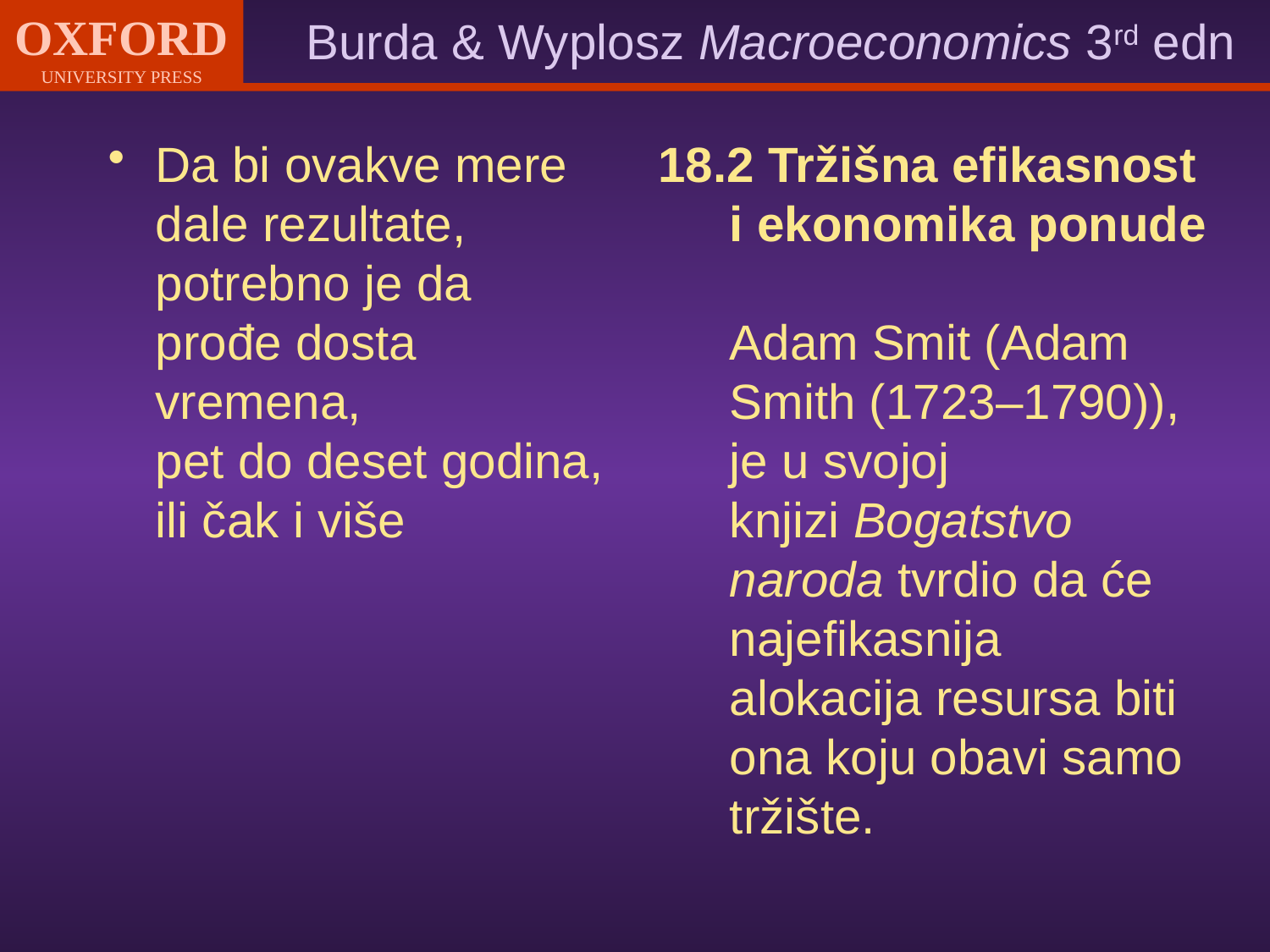

Da bi ovakve mere
dale rezultate, potrebno je da prođe dosta vremena,
pet do deset godina, ili čak i više
18.2 Tržišna efikasnost i ekonomika ponude
Adam Smit (Adam Smith (1723–1790)), je u svojoj
knjizi Bogatstvo naroda tvrdio da će najefikasnija
alokacija resursa biti ona koju obavi samo tržište.
#